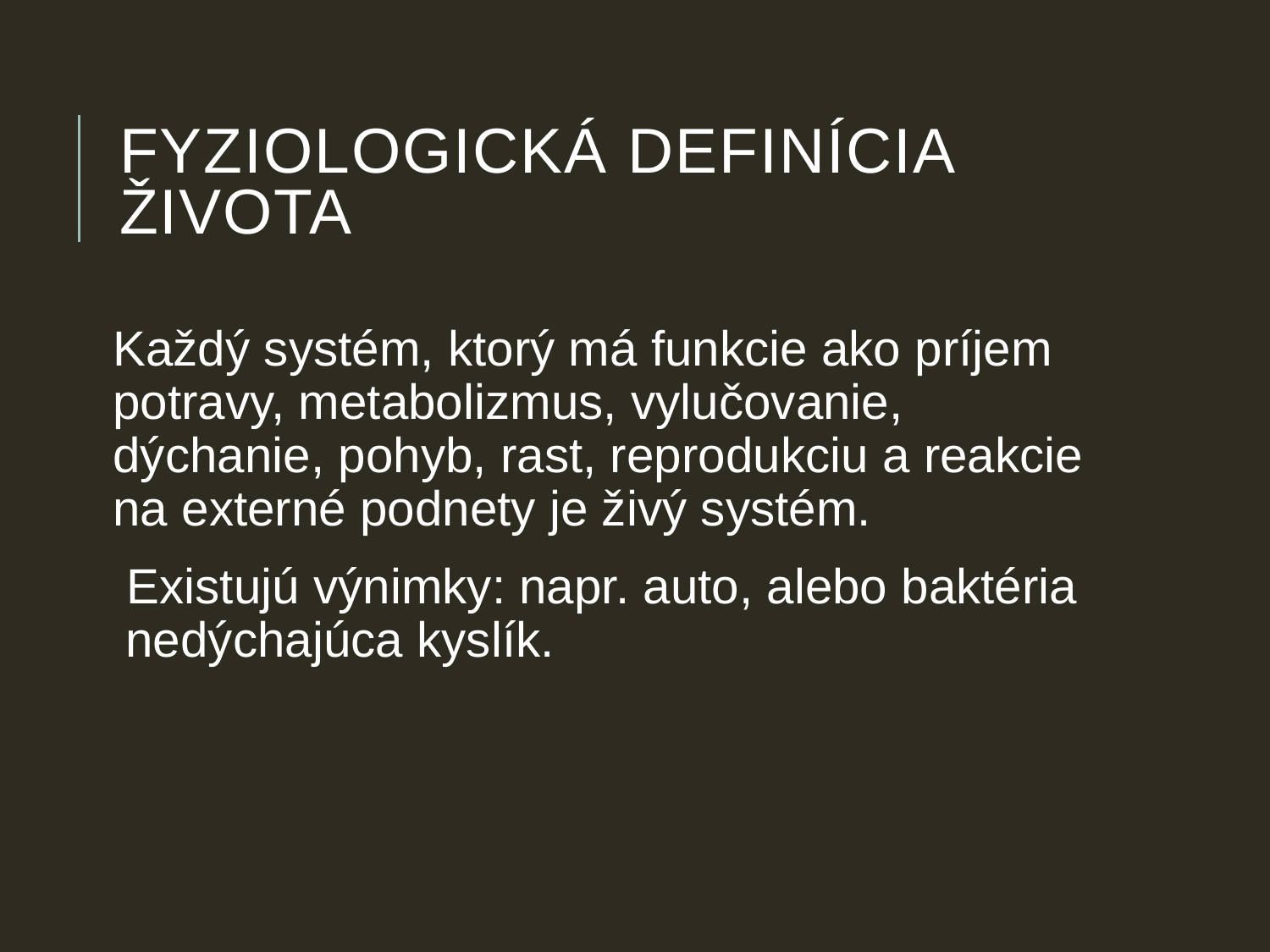

# Fyziologická definícia života
Každý systém, ktorý má funkcie ako príjem potravy, metabolizmus, vylučovanie, dýchanie, pohyb, rast, reprodukciu a reakcie na externé podnety je živý systém.
Existujú výnimky: napr. auto, alebo baktéria nedýchajúca kyslík.